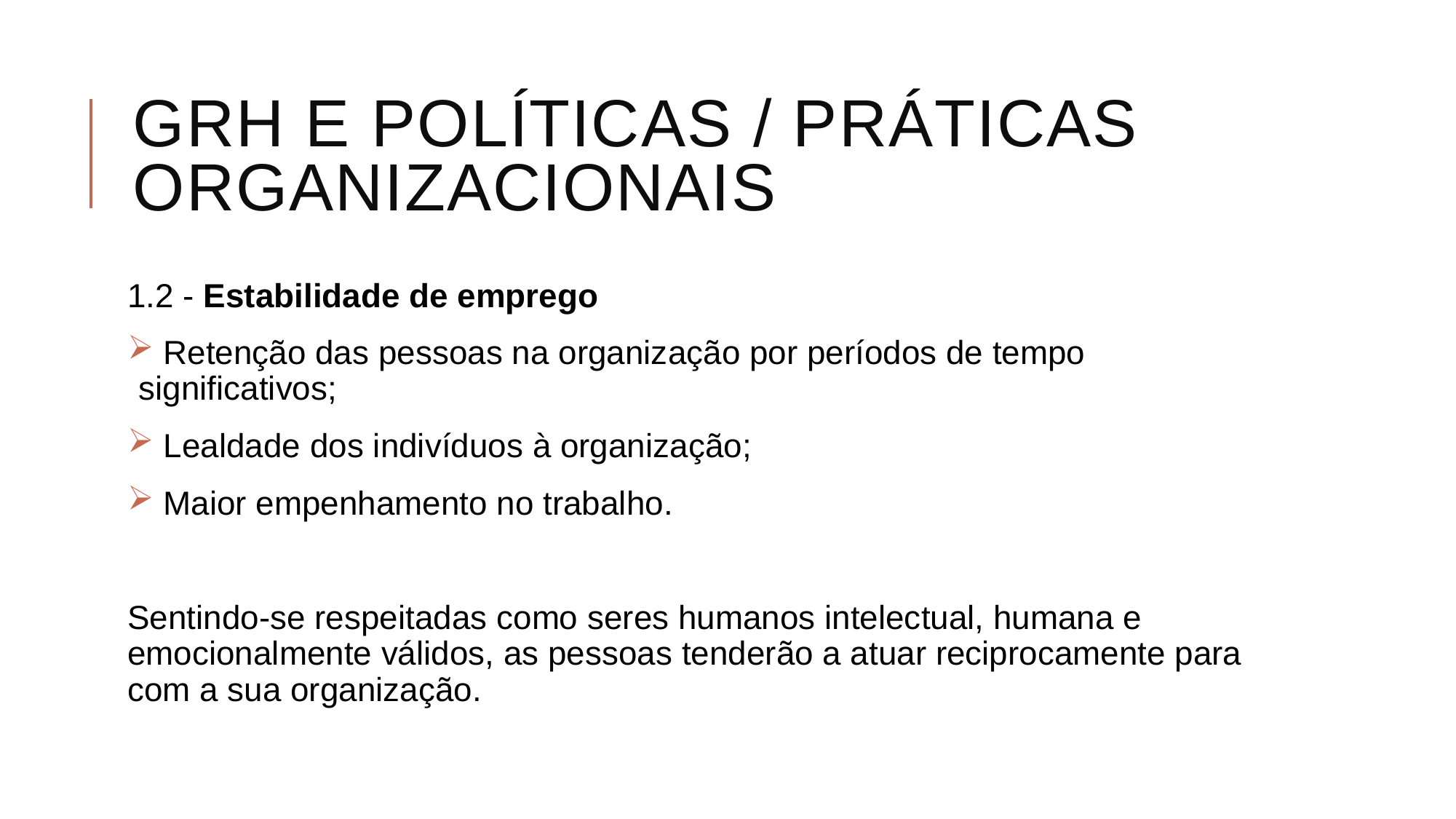

# GRH E políticas / práticas organizacionais
1.2 - Estabilidade de emprego
 Retenção das pessoas na organização por períodos de tempo significativos;
 Lealdade dos indivíduos à organização;
 Maior empenhamento no trabalho.

Sentindo-se respeitadas como seres humanos intelectual, humana e emocionalmente válidos, as pessoas tenderão a atuar reciprocamente para com a sua organização.